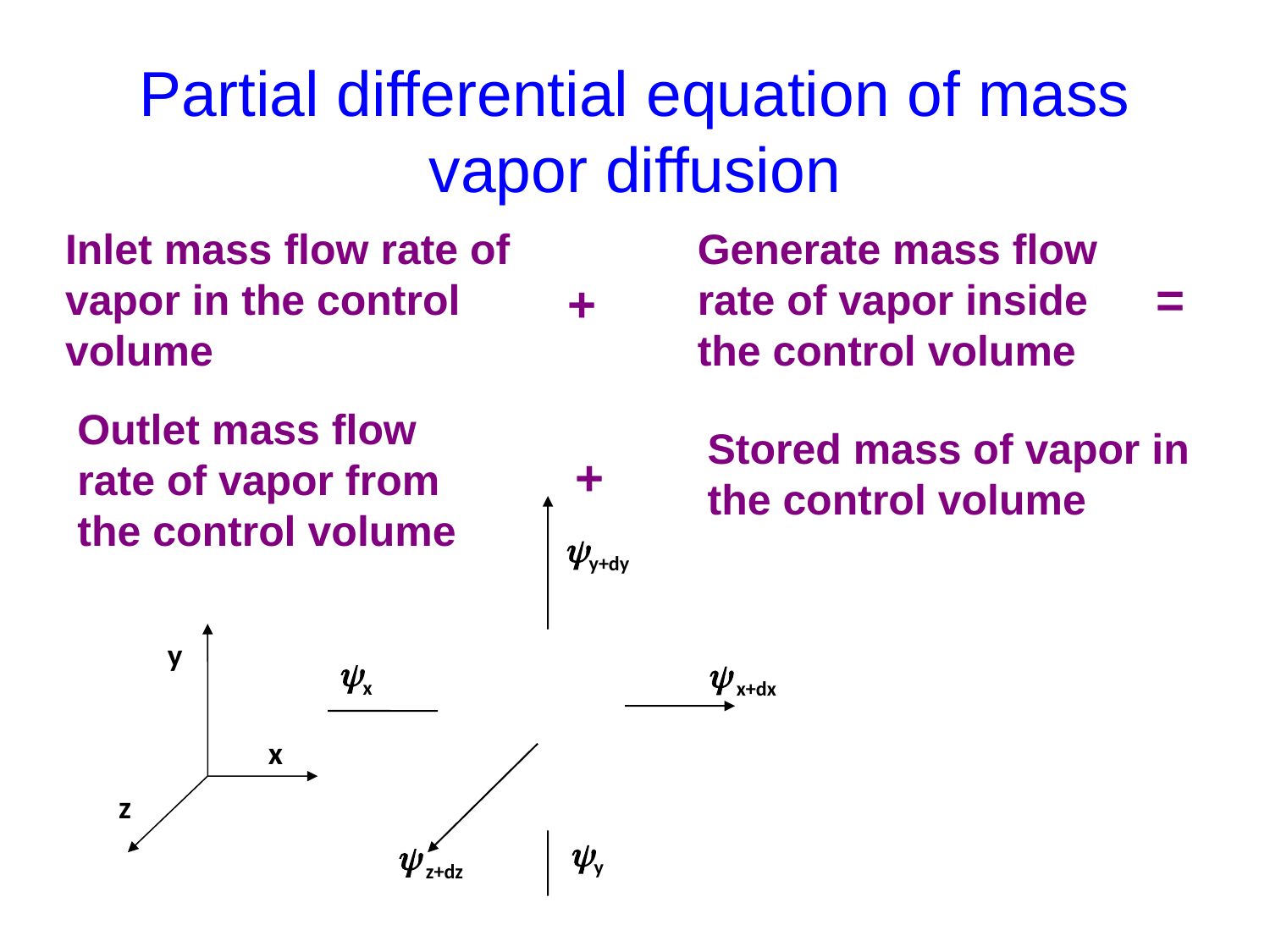

# Partial differential equation of mass vapor diffusion
Inlet mass flow rate of vapor in the control volume
Generate mass flow rate of vapor inside the control volume
=
+
Outlet mass flow rate of vapor from the control volume
Stored mass of vapor in the control volume
+

ψy+dy

y
ψx
ψ x+dx

x

z
ψy
ψ z+dz